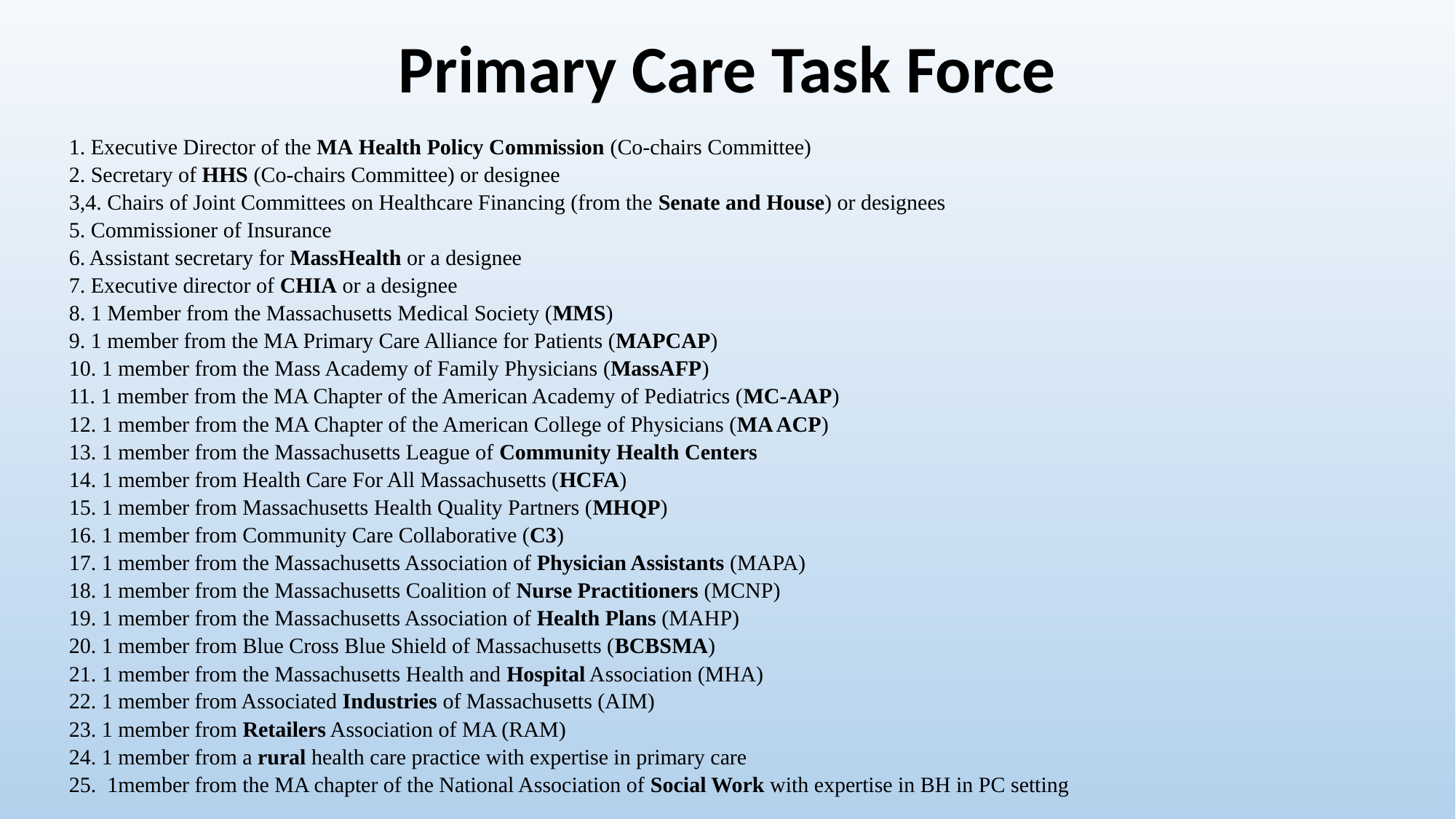

# Primary Care Task Force
1. Executive Director of the MA Health Policy Commission (Co-chairs Committee)
2. Secretary of HHS (Co-chairs Committee) or designee
3,4. Chairs of Joint Committees on Healthcare Financing (from the Senate and House) or designees
5. Commissioner of Insurance
6. Assistant secretary for MassHealth or a designee
7. Executive director of CHIA or a designee
8. 1 Member from the Massachusetts Medical Society (MMS)
9. 1 member from the MA Primary Care Alliance for Patients (MAPCAP)
10. 1 member from the Mass Academy of Family Physicians (MassAFP)
11. 1 member from the MA Chapter of the American Academy of Pediatrics (MC-AAP)
12. 1 member from the MA Chapter of the American College of Physicians (MA ACP)
13. 1 member from the Massachusetts League of Community Health Centers
14. 1 member from Health Care For All Massachusetts (HCFA)
15. 1 member from Massachusetts Health Quality Partners (MHQP)
16. 1 member from Community Care Collaborative (C3)
17. 1 member from the Massachusetts Association of Physician Assistants (MAPA)
18. 1 member from the Massachusetts Coalition of Nurse Practitioners (MCNP)
19. 1 member from the Massachusetts Association of Health Plans (MAHP)
20. 1 member from Blue Cross Blue Shield of Massachusetts (BCBSMA)
21. 1 member from the Massachusetts Health and Hospital Association (MHA)
22. 1 member from Associated Industries of Massachusetts (AIM)
23. 1 member from Retailers Association of MA (RAM)
24. 1 member from a rural health care practice with expertise in primary care
25.  1member from the MA chapter of the National Association of Social Work with expertise in BH in PC setting